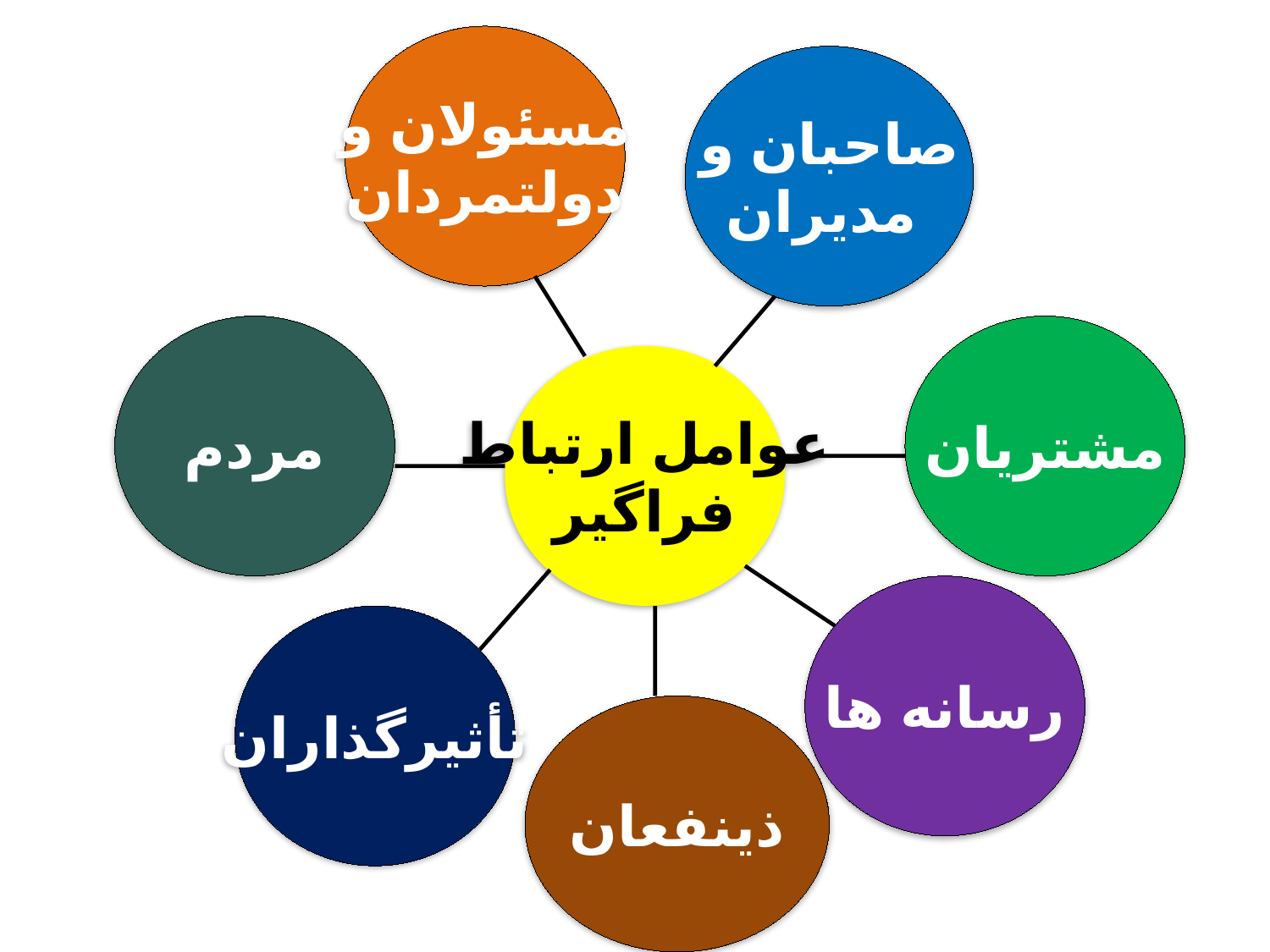

مسئولان و
دولتمردان
صاحبان و
 مدیران

مردم
مشتریان
عوامل ارتباط
فراگیر

رسانه ها
تأثیرگذاران

ذینفعان